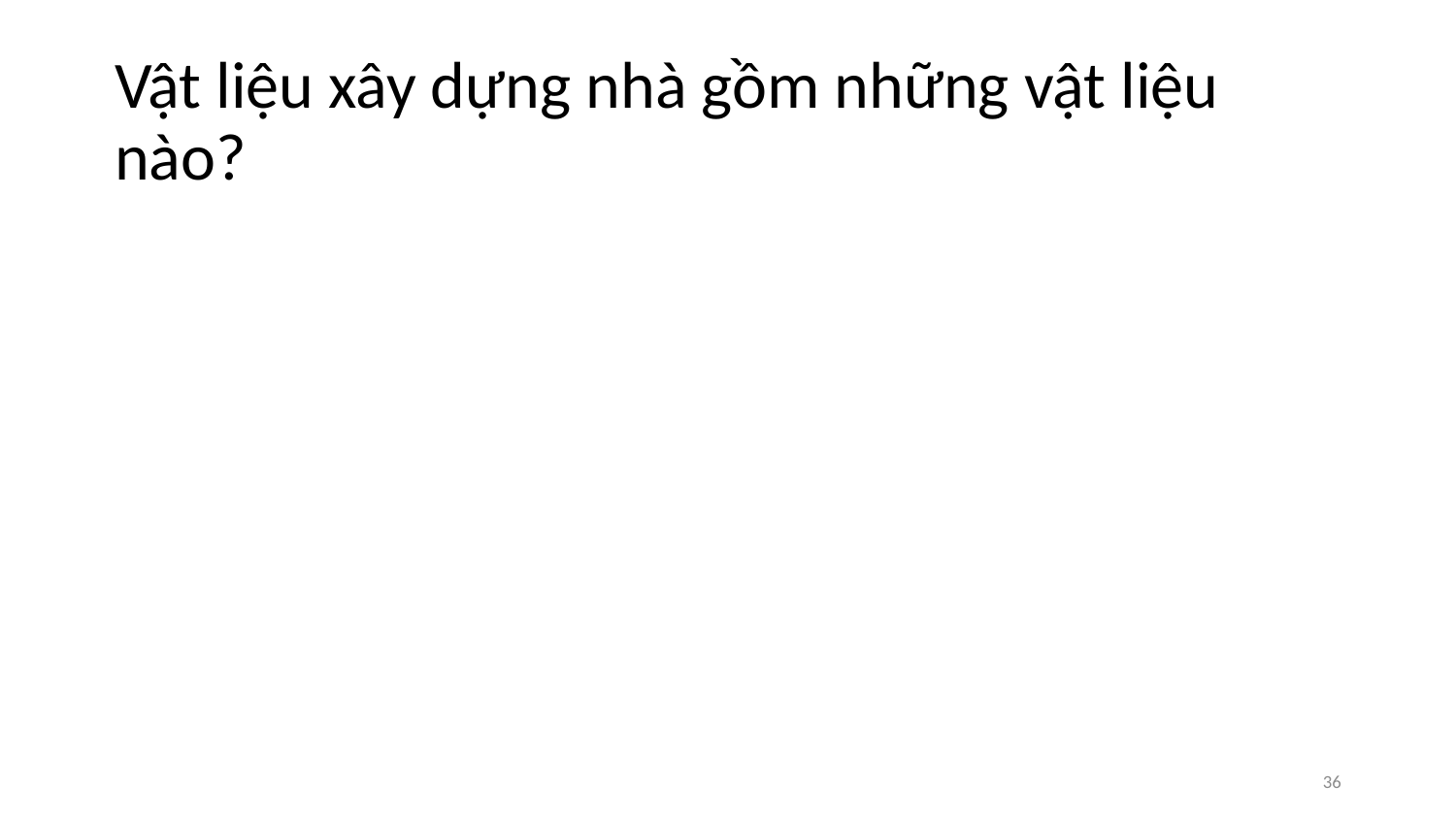

# Vật liệu xây dựng nhà gồm những vật liệu nào?
36